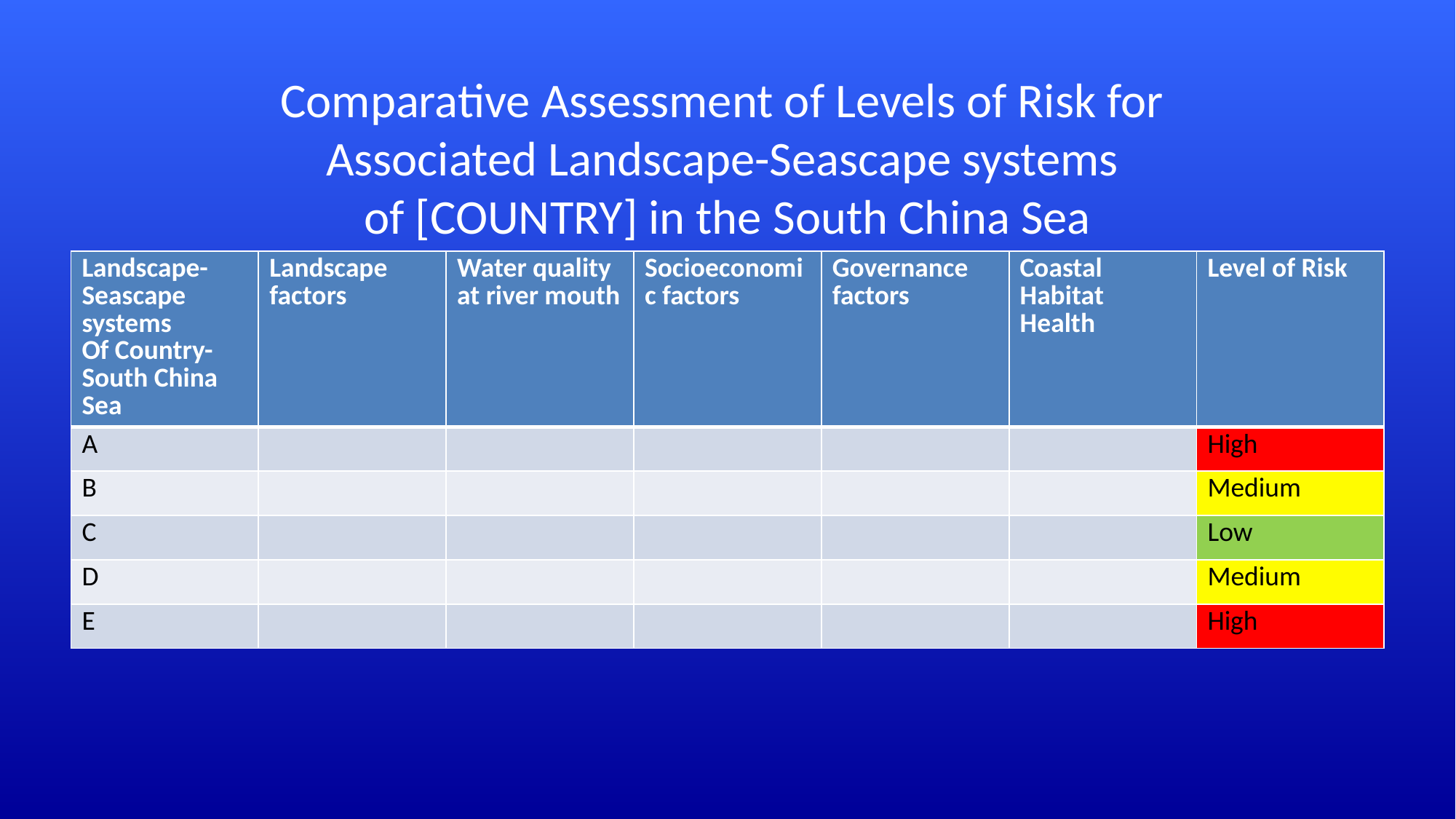

Comparative Assessment of Levels of Risk for
Associated Landscape-Seascape systems
of [COUNTRY] in the South China Sea
| Landscape-Seascape systems Of Country-South China Sea | Landscape factors | Water quality at river mouth | Socioeconomic factors | Governance factors | Coastal Habitat Health | Level of Risk |
| --- | --- | --- | --- | --- | --- | --- |
| A |  |  |  |  |  | High |
| B |  |  |  |  |  | Medium |
| C |  |  |  |  |  | Low |
| D |  |  |  |  |  | Medium |
| E |  |  |  |  |  | High |